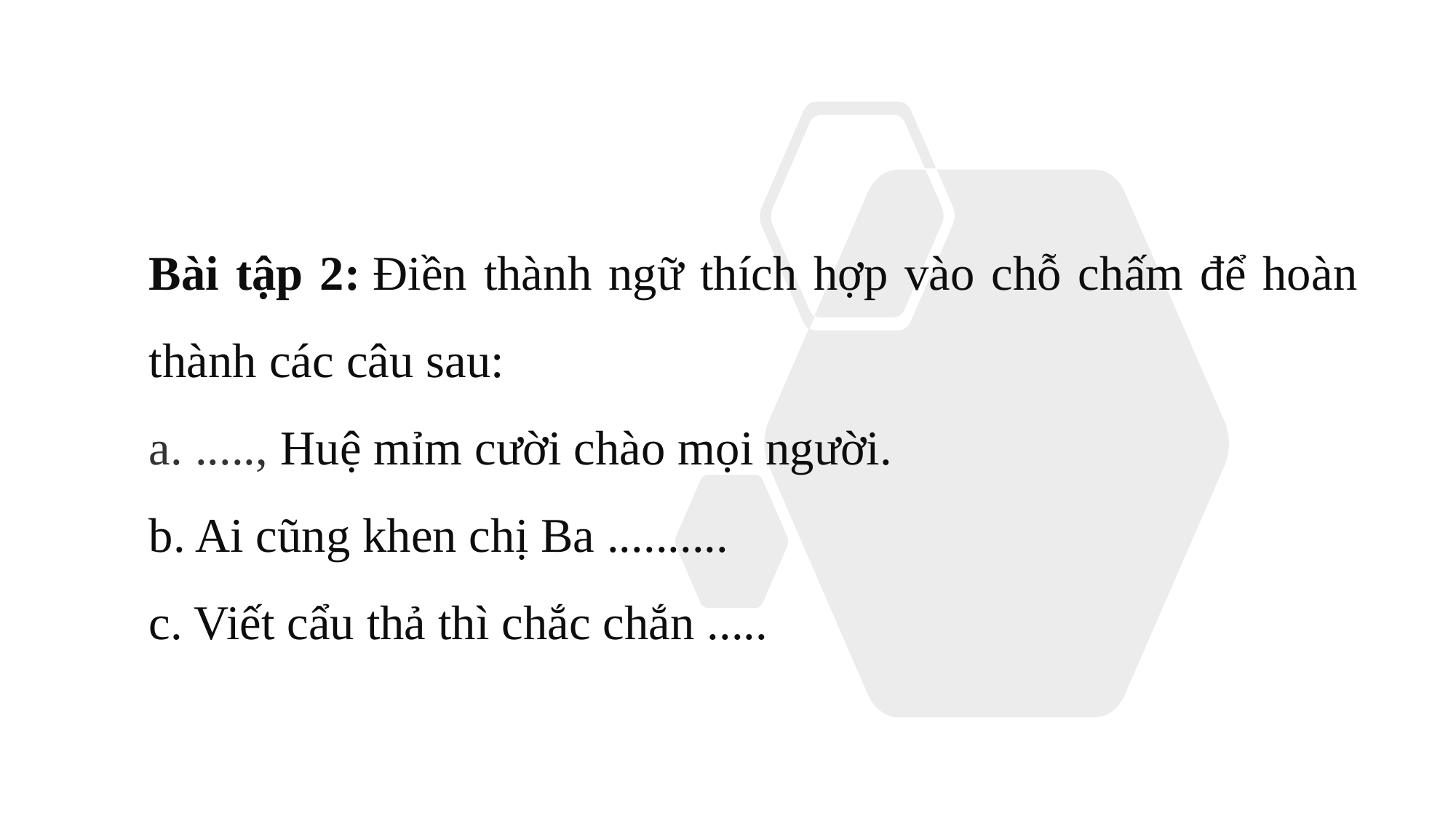

Bài tập 2: Điền thành ngữ thích hợp vào chỗ chấm để hoàn thành các câu sau:
a. ....., Huệ mỉm cười chào mọi người.
b. Ai cũng khen chị Ba ..........
c. Viết cẩu thả thì chắc chắn .....